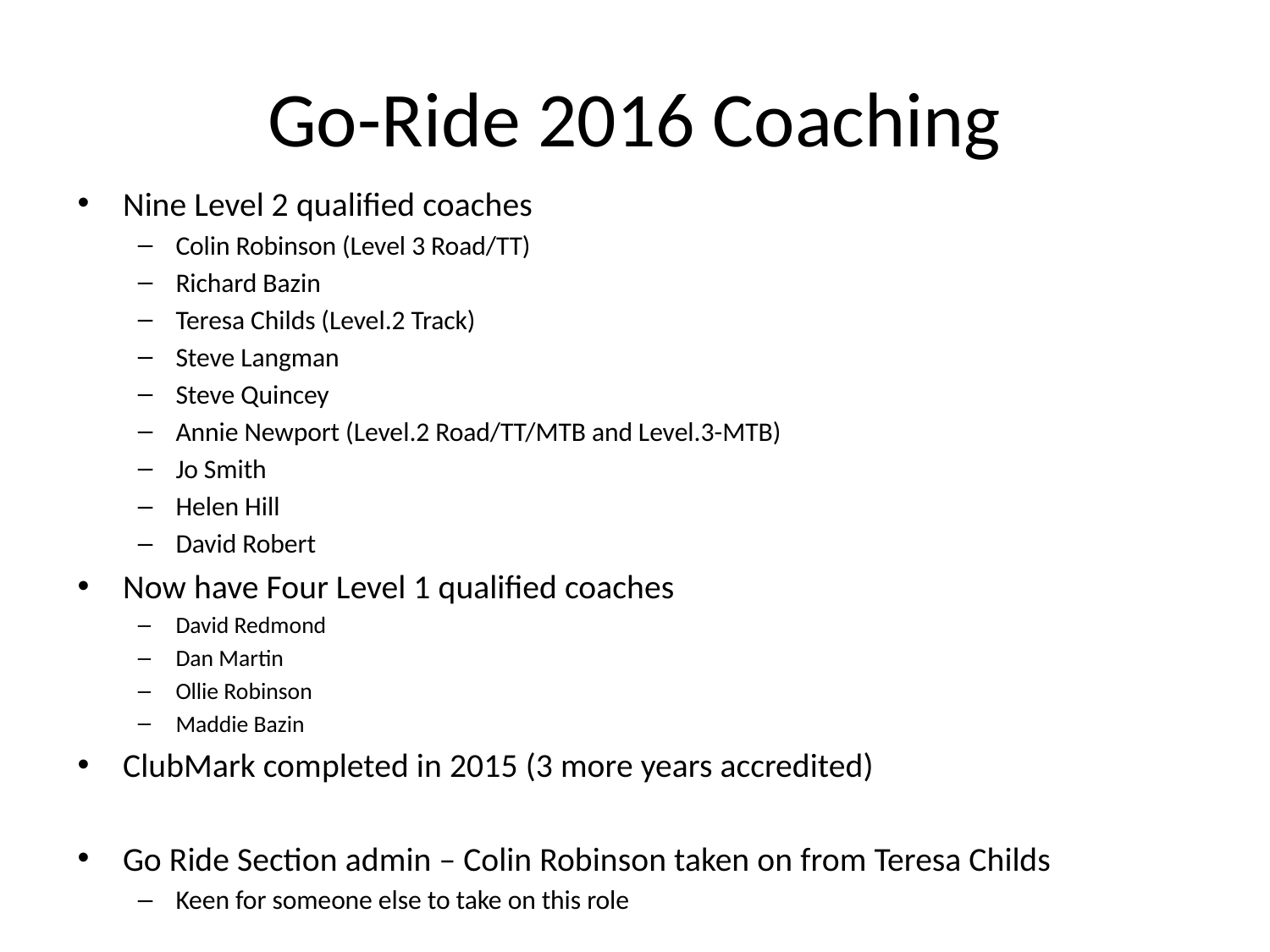

# Go-Ride 2016 Coaching
Nine Level 2 qualified coaches
Colin Robinson (Level 3 Road/TT)
Richard Bazin
Teresa Childs (Level.2 Track)
Steve Langman
Steve Quincey
Annie Newport (Level.2 Road/TT/MTB and Level.3-MTB)
Jo Smith
Helen Hill
David Robert
Now have Four Level 1 qualified coaches
David Redmond
Dan Martin
Ollie Robinson
Maddie Bazin
ClubMark completed in 2015 (3 more years accredited)

Go Ride Section admin – Colin Robinson taken on from Teresa Childs
Keen for someone else to take on this role